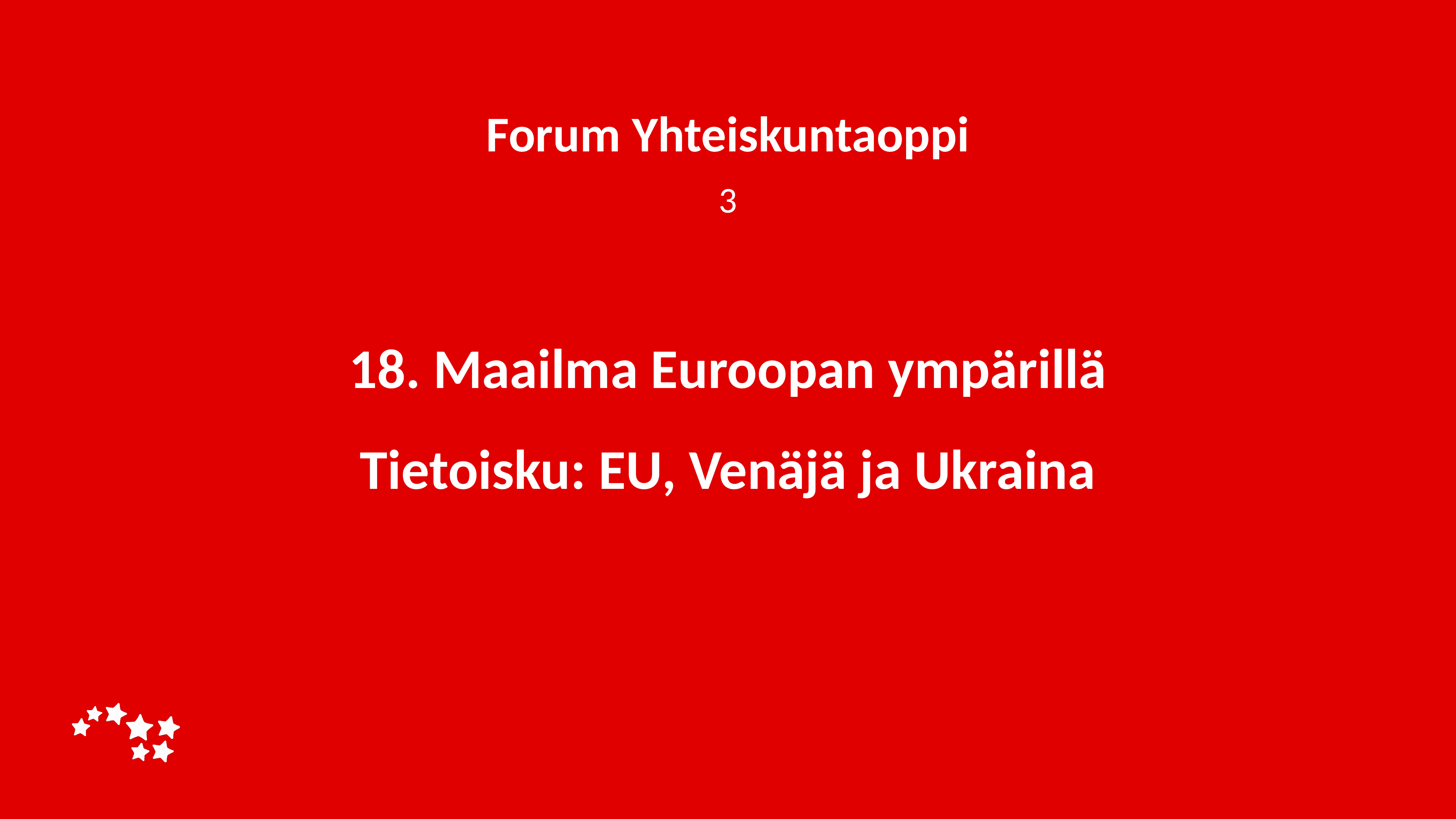

Forum Yhteiskuntaoppi
3
# 18. Maailma Euroopan ympärillä Tietoisku: EU, Venäjä ja Ukraina